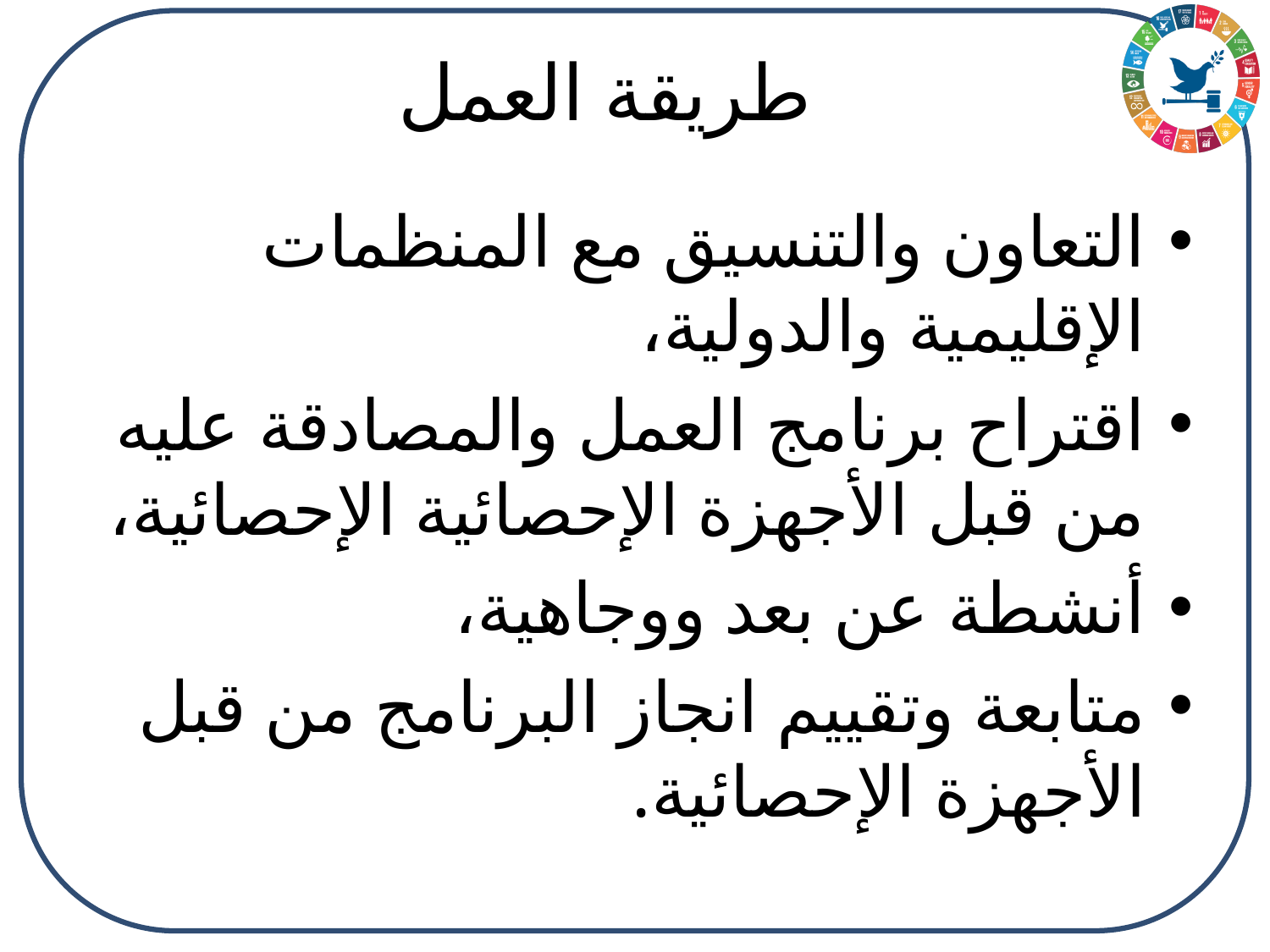

# طريقة العمل
التعاون والتنسيق مع المنظمات الإقليمية والدولية،
اقتراح برنامج العمل والمصادقة عليه من قبل الأجهزة الإحصائية الإحصائية،
أنشطة عن بعد ووجاهية،
متابعة وتقييم انجاز البرنامج من قبل الأجهزة الإحصائية.